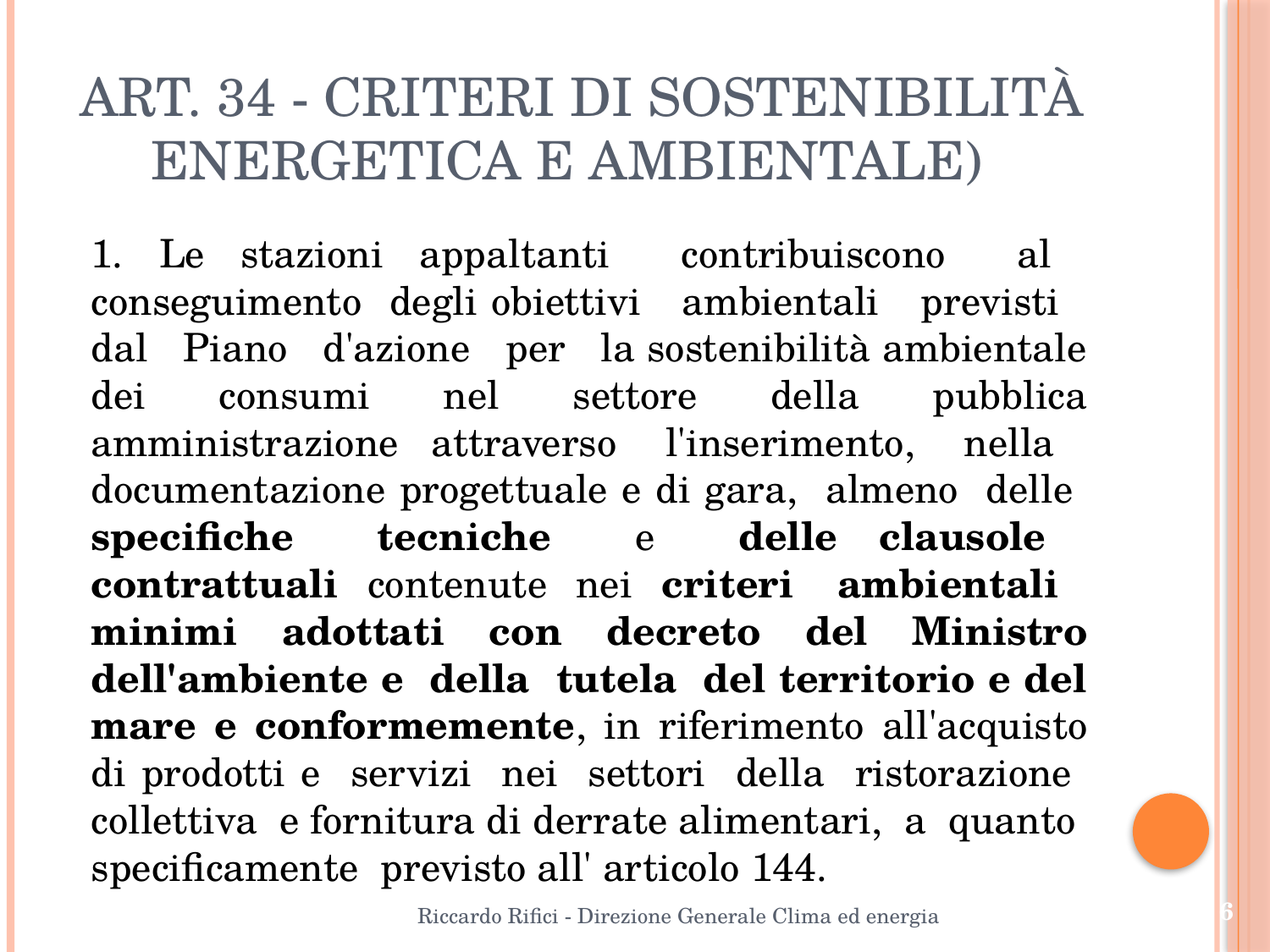

# Art. 34 - Criteri di sostenibilità energetica e ambientale)
1. Le stazioni appaltanti  contribuiscono  al  conseguimento  degli obiettivi   ambientali   previsti   dal   Piano   d'azione   per   la sostenibilità ambientale dei  consumi  nel  settore  della  pubblica amministrazione  attraverso   l'inserimento,   nella   documentazione progettuale e di gara,  almeno  delle  specifiche  tecniche  e  delle clausole  contrattuali  contenute  nei  criteri   ambientali   minimi adottati con decreto del Ministro dell'ambiente e  della  tutela  del territorio e del mare e conformemente, in riferimento all'acquisto di prodotti e  servizi  nei  settori  della  ristorazione  collettiva  e fornitura di derrate alimentari,  a  quanto  specificamente  previsto all' articolo 144.
Riccardo Rifici - Direzione Generale Clima ed energia
6